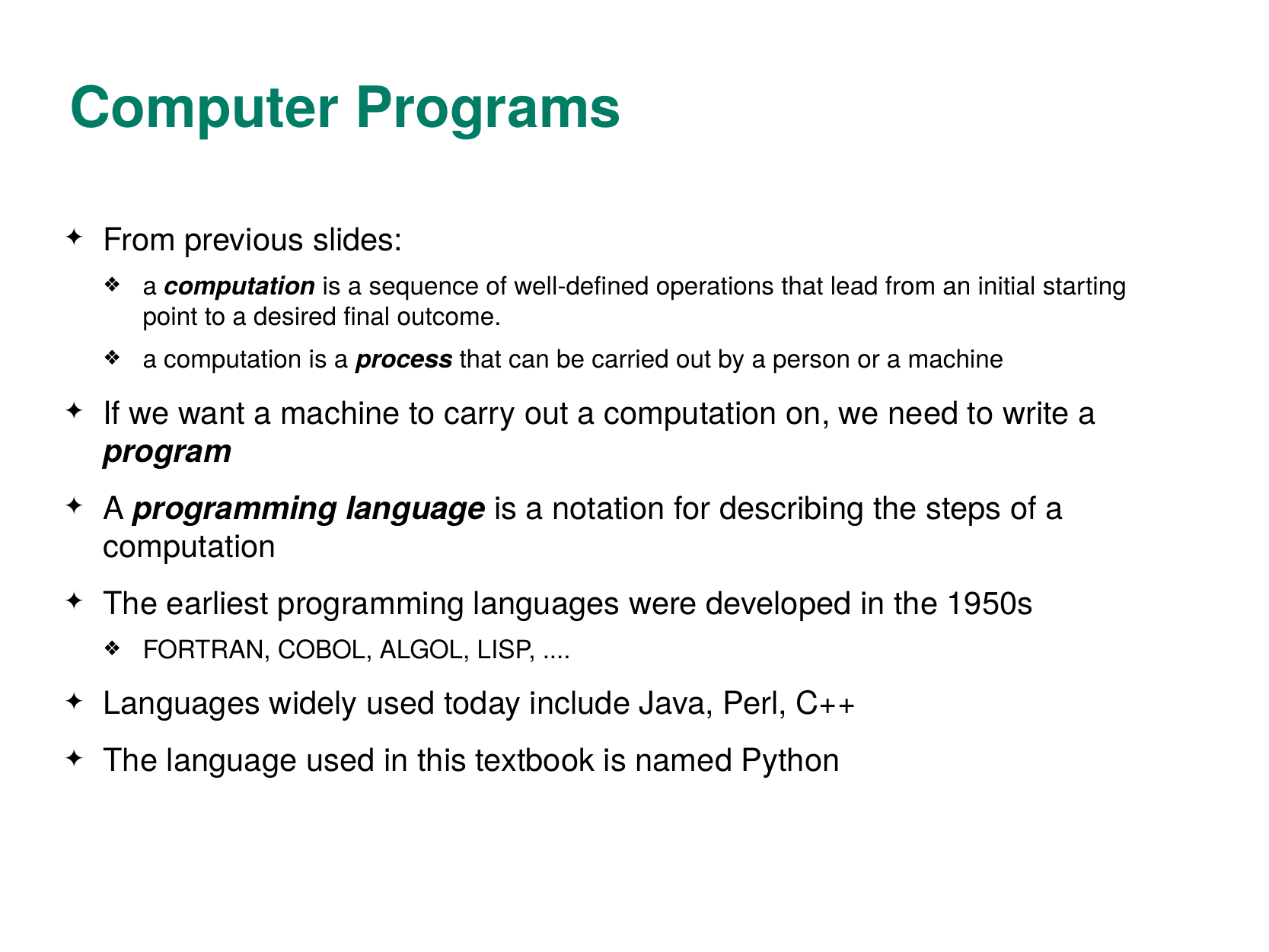

# Computer Programs
From previous slides:
a computation is a sequence of well-defined operations that lead from an initial starting point to a desired final outcome.
a computation is a process that can be carried out by a person or a machine
If we want a machine to carry out a computation on, we need to write a program
A programming language is a notation for describing the steps of a computation
The earliest programming languages were developed in the 1950s
FORTRAN, COBOL, ALGOL, LISP, ....
Languages widely used today include Java, Perl, C++
The language used in this textbook is named Python